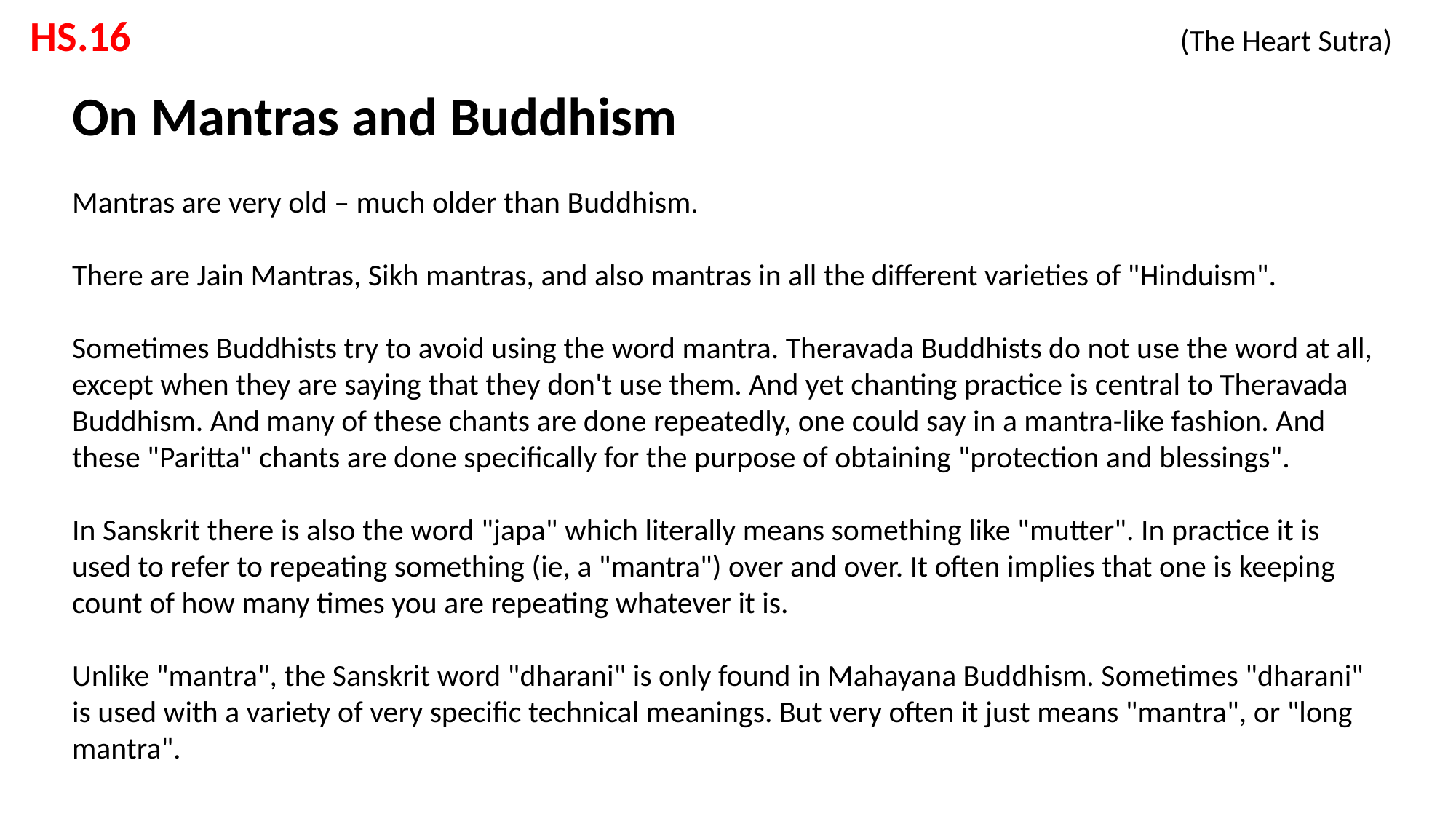

HS.16  			  			                                         (The Heart Sutra)
On Mantras and Buddhism

Mantras are very old – much older than Buddhism.

There are Jain Mantras, Sikh mantras, and also mantras in all the different varieties of "Hinduism".

Sometimes Buddhists try to avoid using the word mantra. Theravada Buddhists do not use the word at all, except when they are saying that they don't use them. And yet chanting practice is central to Theravada Buddhism. And many of these chants are done repeatedly, one could say in a mantra-like fashion. And these "Paritta" chants are done specifically for the purpose of obtaining "protection and blessings".

In Sanskrit there is also the word "japa" which literally means something like "mutter". In practice it is used to refer to repeating something (ie, a "mantra") over and over. It often implies that one is keeping count of how many times you are repeating whatever it is.

Unlike "mantra", the Sanskrit word "dharani" is only found in Mahayana Buddhism. Sometimes "dharani" is used with a variety of very specific technical meanings. But very often it just means "mantra", or "long mantra".